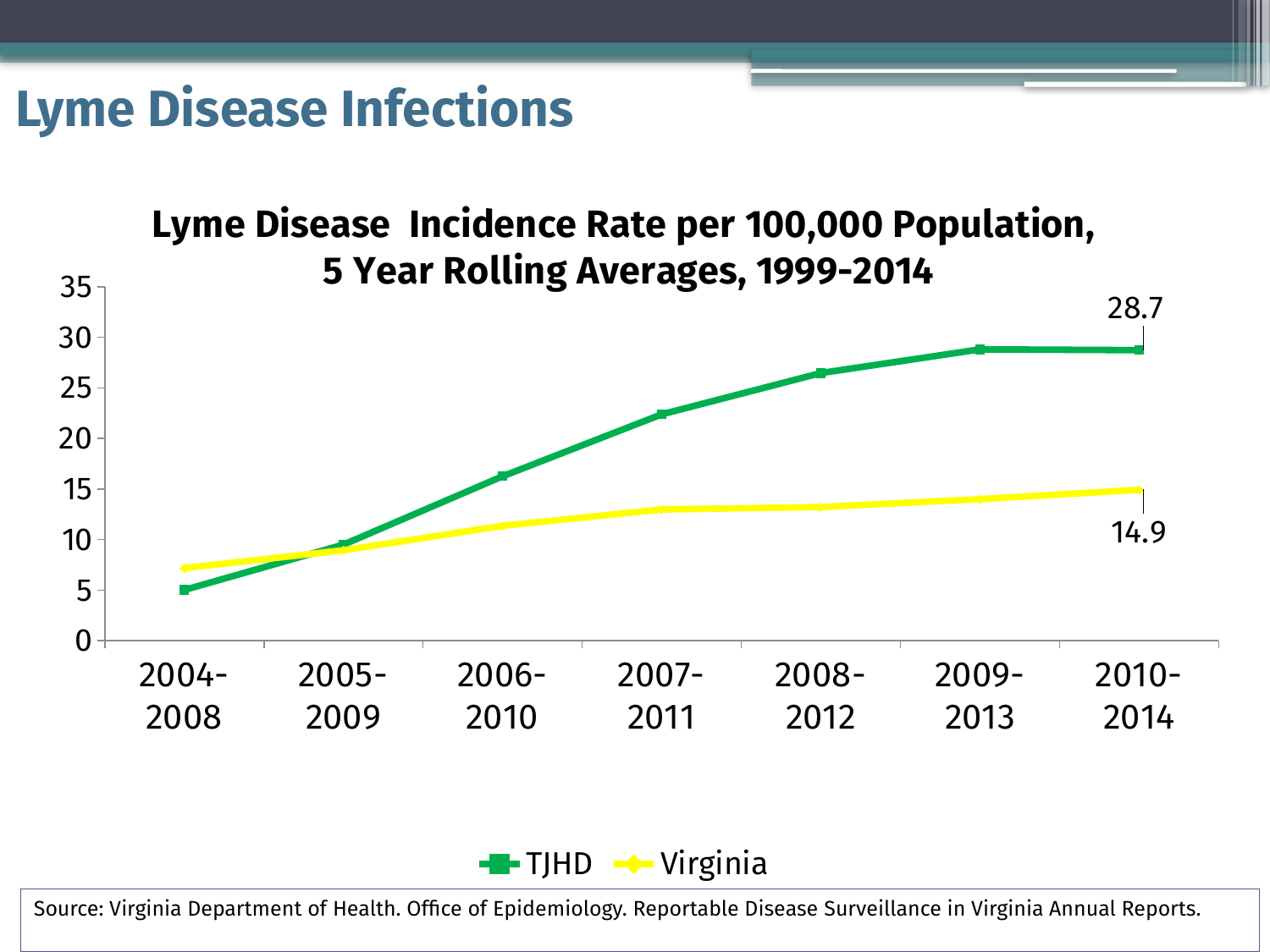

Lyme Disease Infections

### Chart: Lyme Disease  Incidence Rate per 100,000 Population,  5 Year Rolling Averages, 1999-2014

| Category | TJHD | Virginia |
|---|---|---|
| 2004-2008 | 5.0200000000000005 | 7.18 |
| 2005-2009 | 9.5 | 8.940000000000001 |
| 2006-2010 | 16.259999999999998 | 11.36 |
| 2007-2011 | 22.380000000000003 | 12.979999999999999 |
| 2008-2012 | 26.46 | 13.219999999999999 |
| 2009-2013 | 28.8 | 14.0 |
| 2010-2014 | 28.72 | 14.919999999999998 |
Source: Virginia Department of Health. Office of Epidemiology. Reportable Disease Surveillance in Virginia Annual Reports.